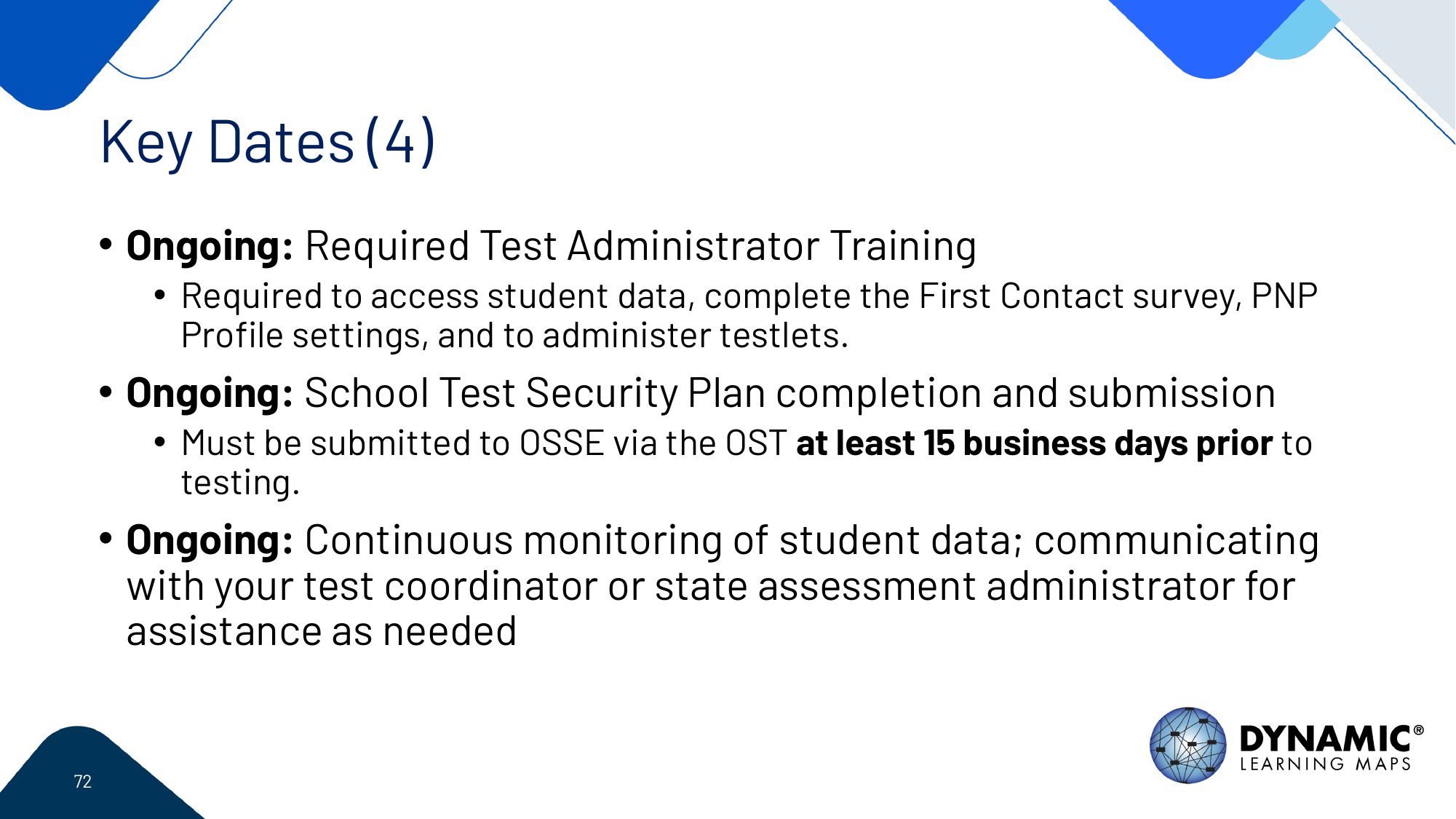

# Key Dates (4)
Ongoing: Required Test Administrator Training
Required to access student data, complete the First Contact survey, PNP Profile settings, and to administer testlets.
Ongoing: School Test Security Plan completion and submission
Must be submitted to OSSE via the OST at least 15 business days prior to testing.
Ongoing: Continuous monitoring of student data; communicating with your test coordinator or state assessment administrator for assistance as needed

72